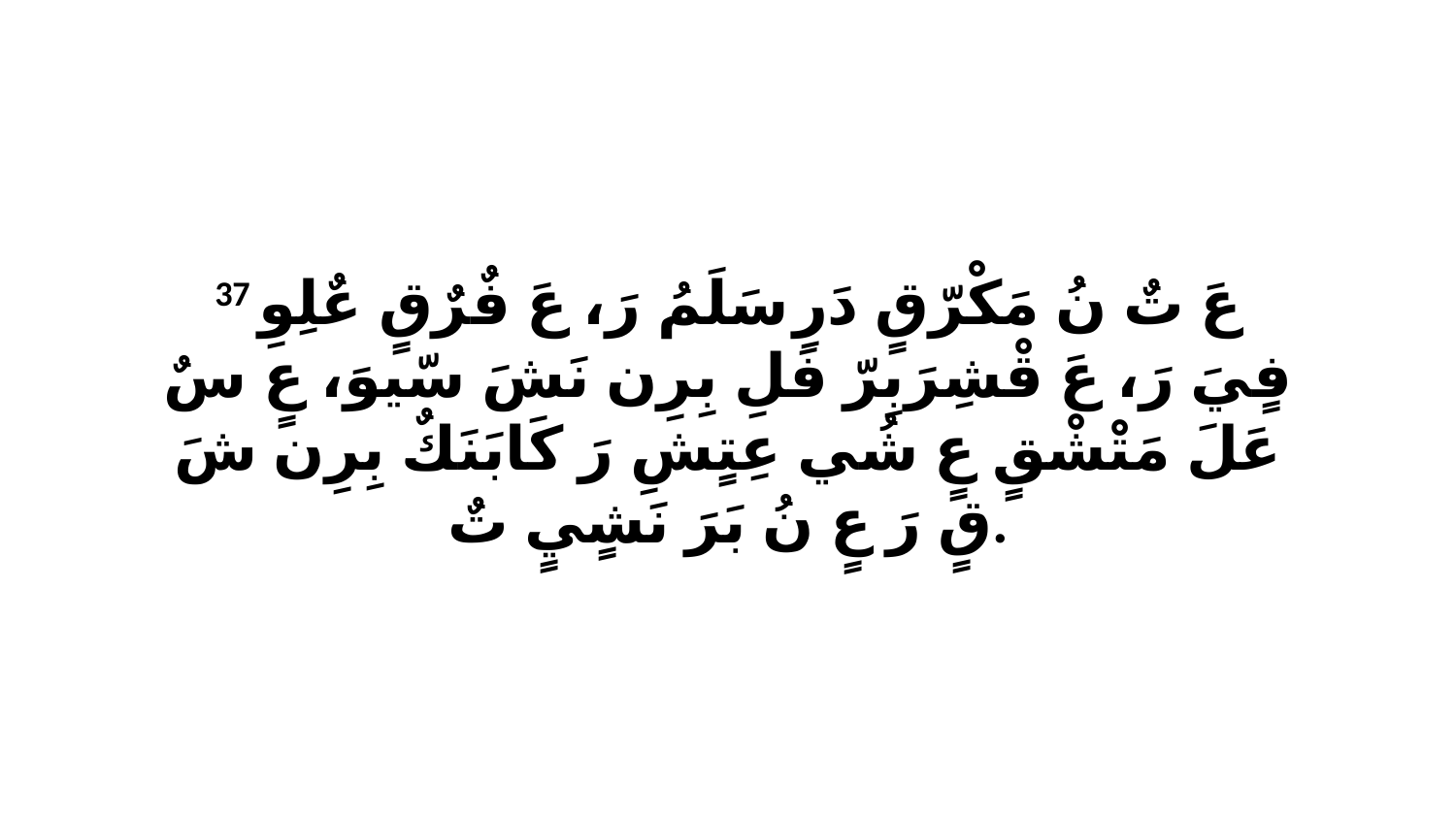

37 عَ تٌ نُ مَكْرّقٍ دَرِ سَلَمُ رَ، عَ فٌرٌقٍ عٌلِوِ فٍيَ رَ، عَ قْشِرَبِرّ فَلِ بِرِن نَشَ سّيوَ، عٍ سٌ عَلَ مَتْشْقٍ عٍ شُي عِتٍشِ رَ كَابَنَكٌ بِرِن شَ قٍ رَ عٍ نُ بَرَ نَشٍيٍ تٌ.